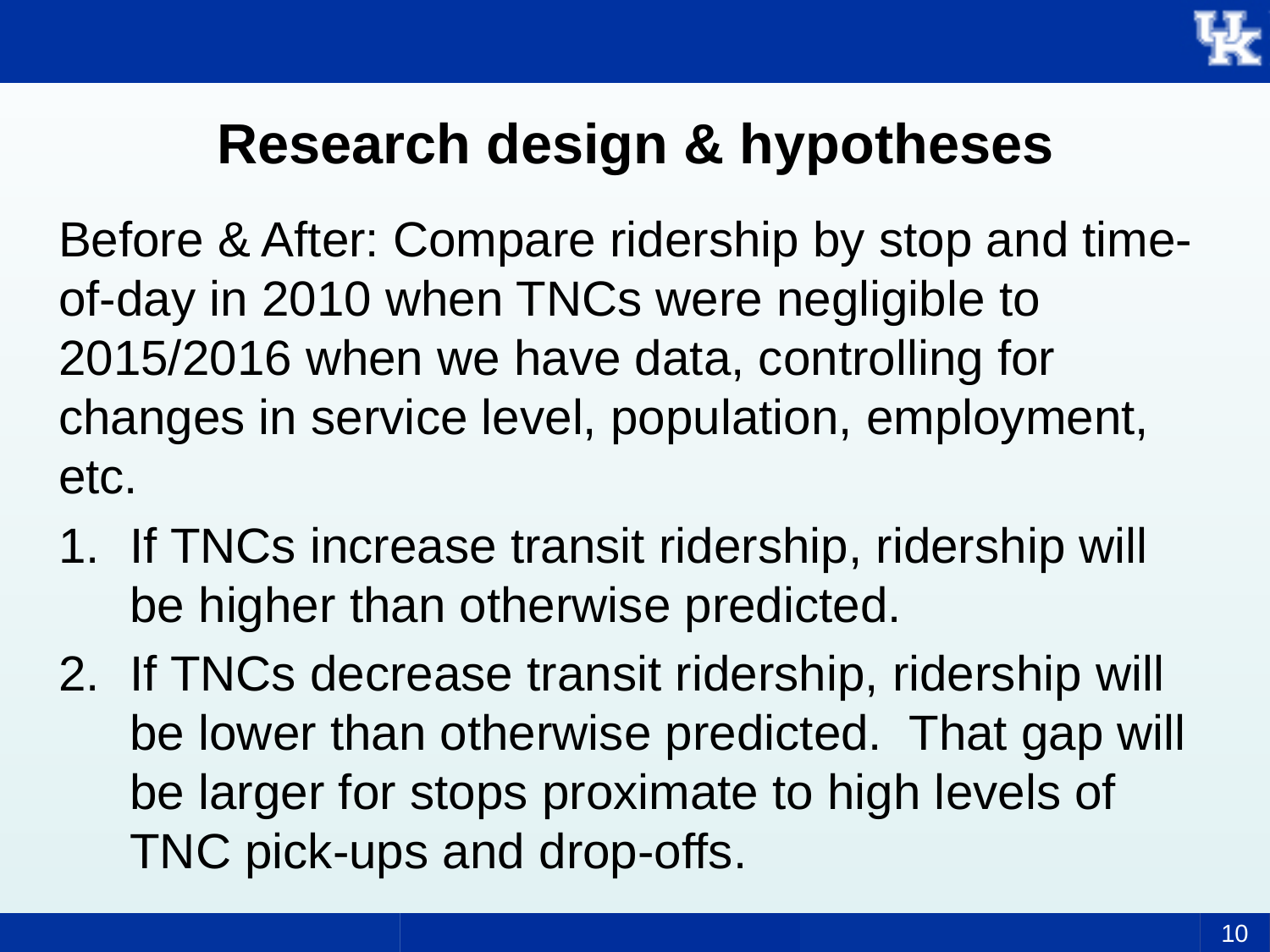

# Research design & hypotheses
Before & After: Compare ridership by stop and time-of-day in 2010 when TNCs were negligible to 2015/2016 when we have data, controlling for changes in service level, population, employment, etc.
If TNCs increase transit ridership, ridership will be higher than otherwise predicted.
If TNCs decrease transit ridership, ridership will be lower than otherwise predicted.  That gap will be larger for stops proximate to high levels of TNC pick-ups and drop-offs.
10